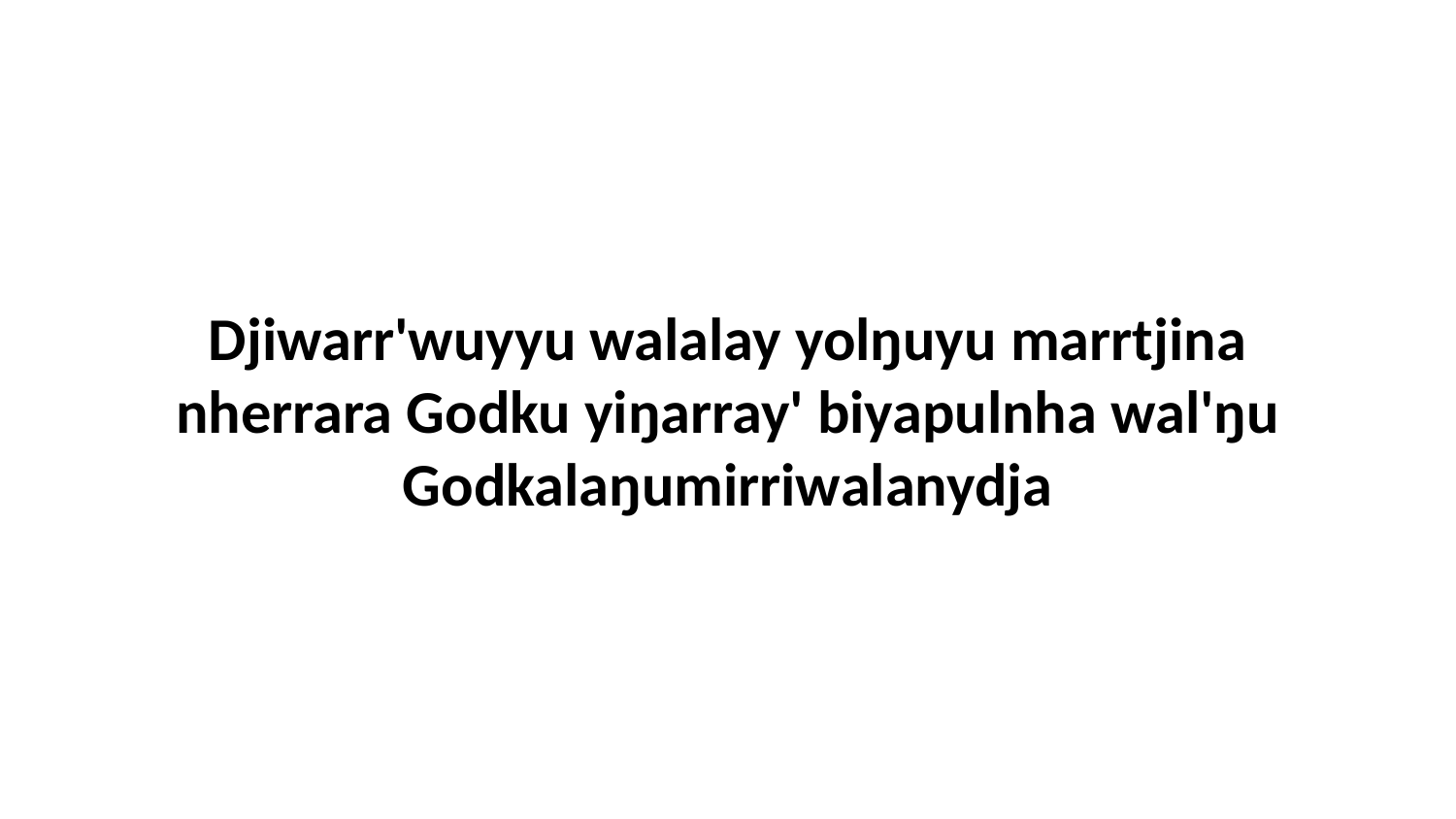

Djiwarr'wuyyu walalay yolŋuyu marrtjina nherrara Godku yiŋarray' biyapulnha wal'ŋu Godkalaŋumirriwalanydja